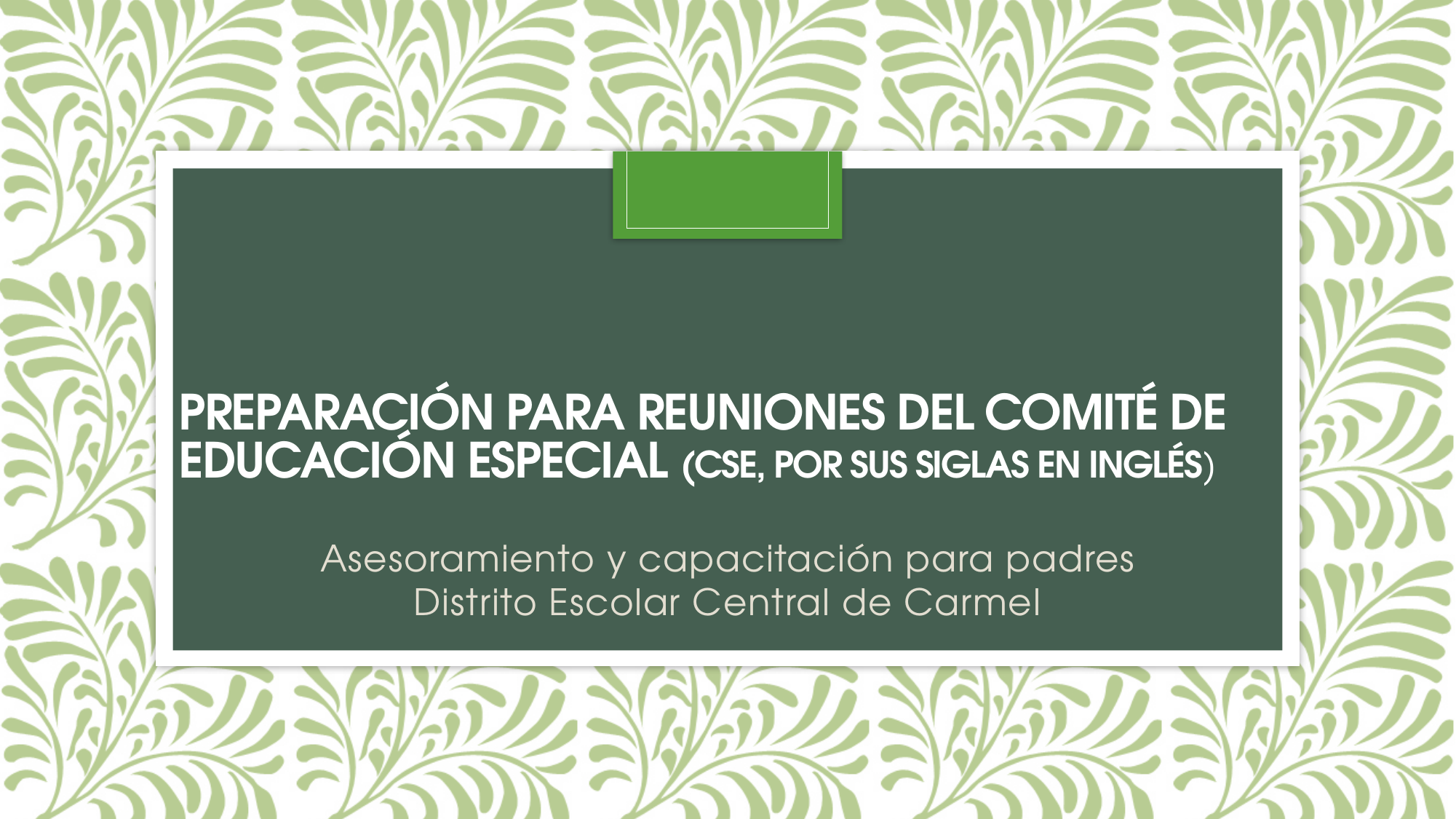

# preparación para reuniones del Comité de Educación Especial (CSE, por sus siglas en inglés)
Asesoramiento y capacitación para padres
Distrito Escolar Central de Carmel